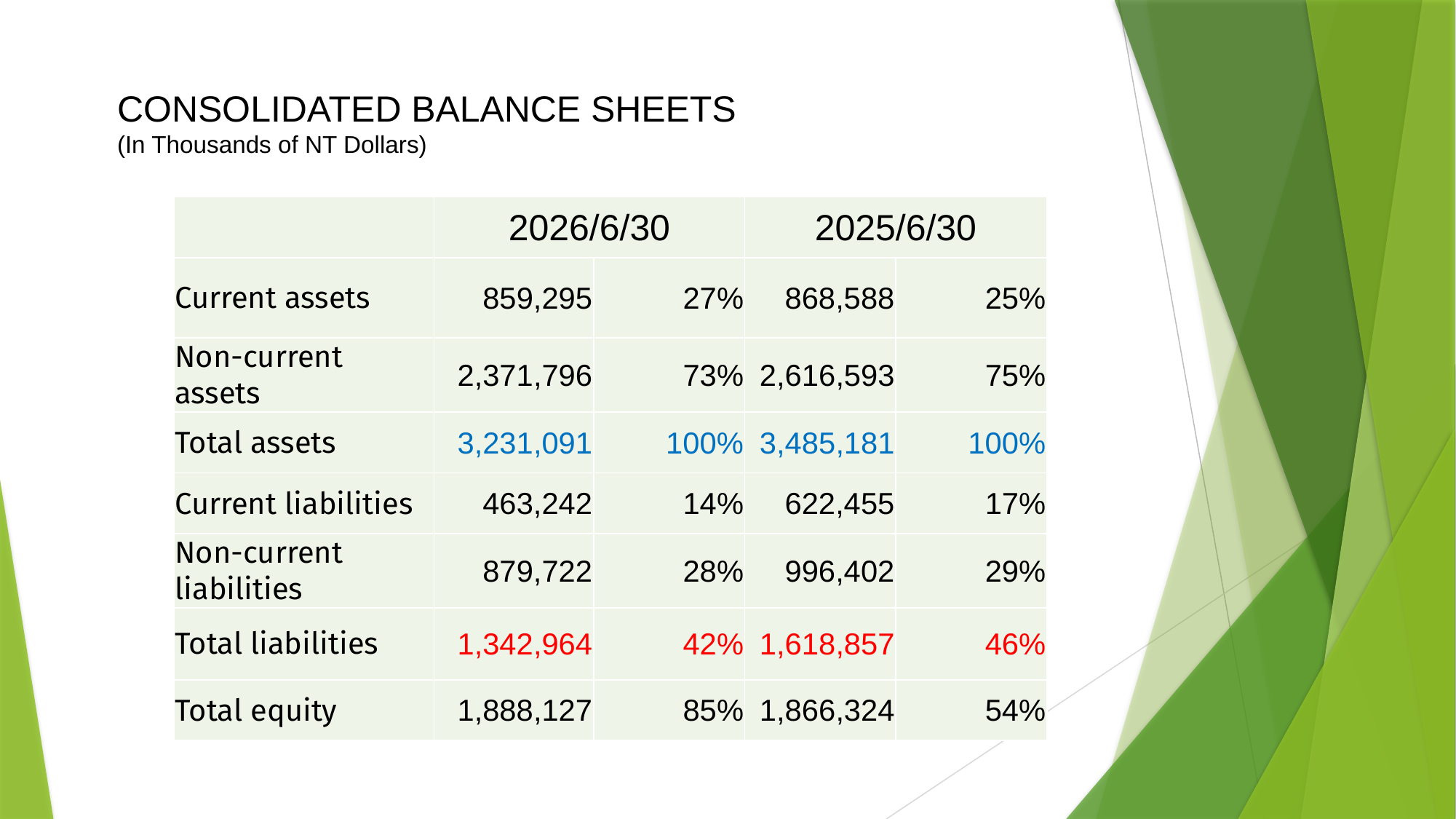

# CONSOLIDATED BALANCE SHEETS (In Thousands of NT Dollars)
|  | 2026/6/30 |  | 2025/6/30 |  |
| --- | --- | --- | --- | --- |
| Current assets | 859,295 | 27% | 868,588 | 25% |
| Non-current assets | 2,371,796 | 73% | 2,616,593 | 75% |
| Total assets | 3,231,091 | 100% | 3,485,181 | 100% |
| Current liabilities | 463,242 | 14% | 622,455 | 17% |
| Non-current liabilities | 879,722 | 28% | 996,402 | 29% |
| Total liabilities | 1,342,964 | 42% | 1,618,857 | 46% |
| Total equity | 1,888,127 | 85% | 1,866,324 | 54% |